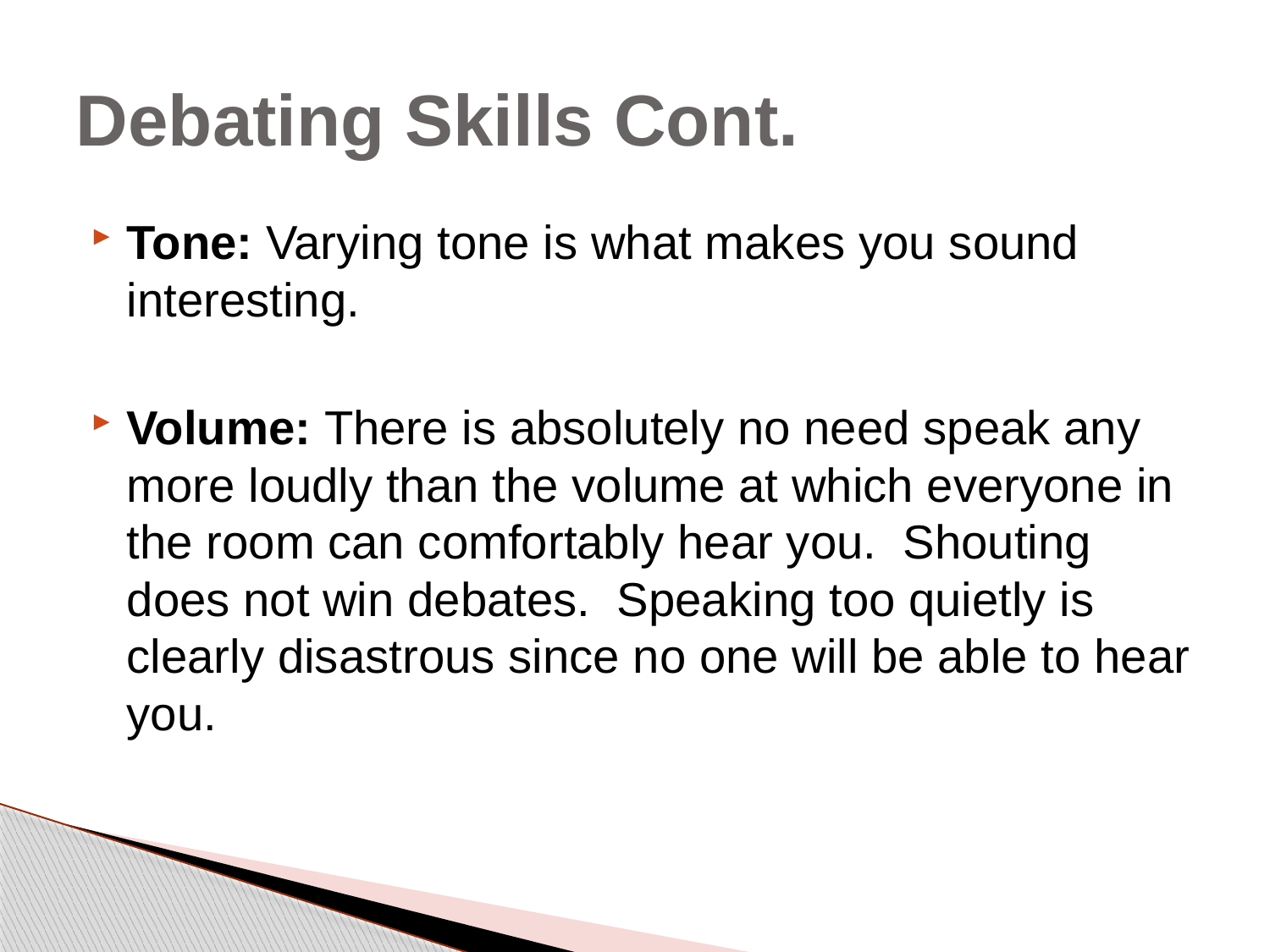

# Debating Skills Cont.
Tone: Varying tone is what makes you sound interesting.

Volume: There is absolutely no need speak any more loudly than the volume at which everyone in the room can comfortably hear you.  Shouting does not win debates.  Speaking too quietly is clearly disastrous since no one will be able to hear you.